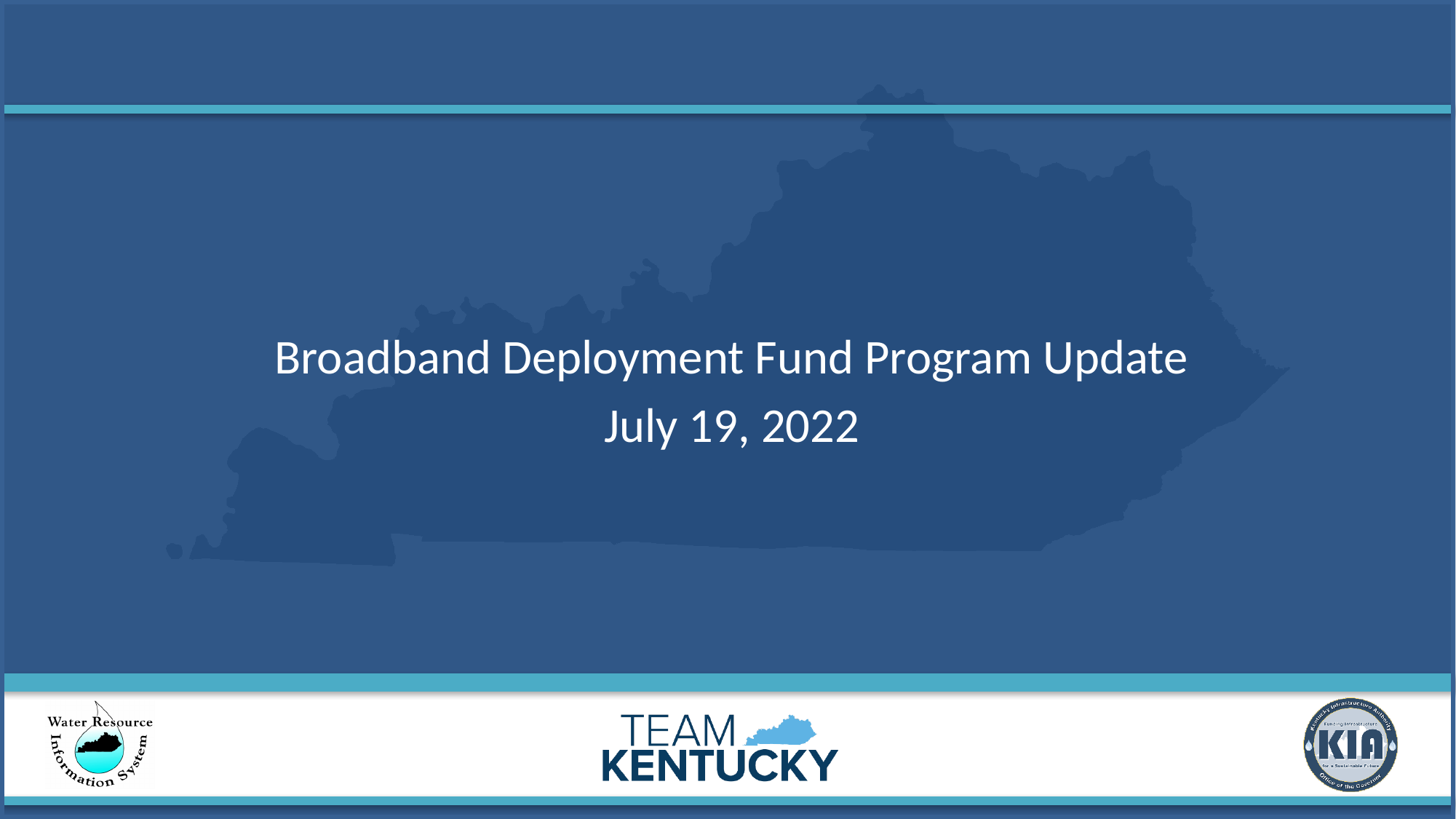

#
Broadband Deployment Fund Program Update
July 19, 2022